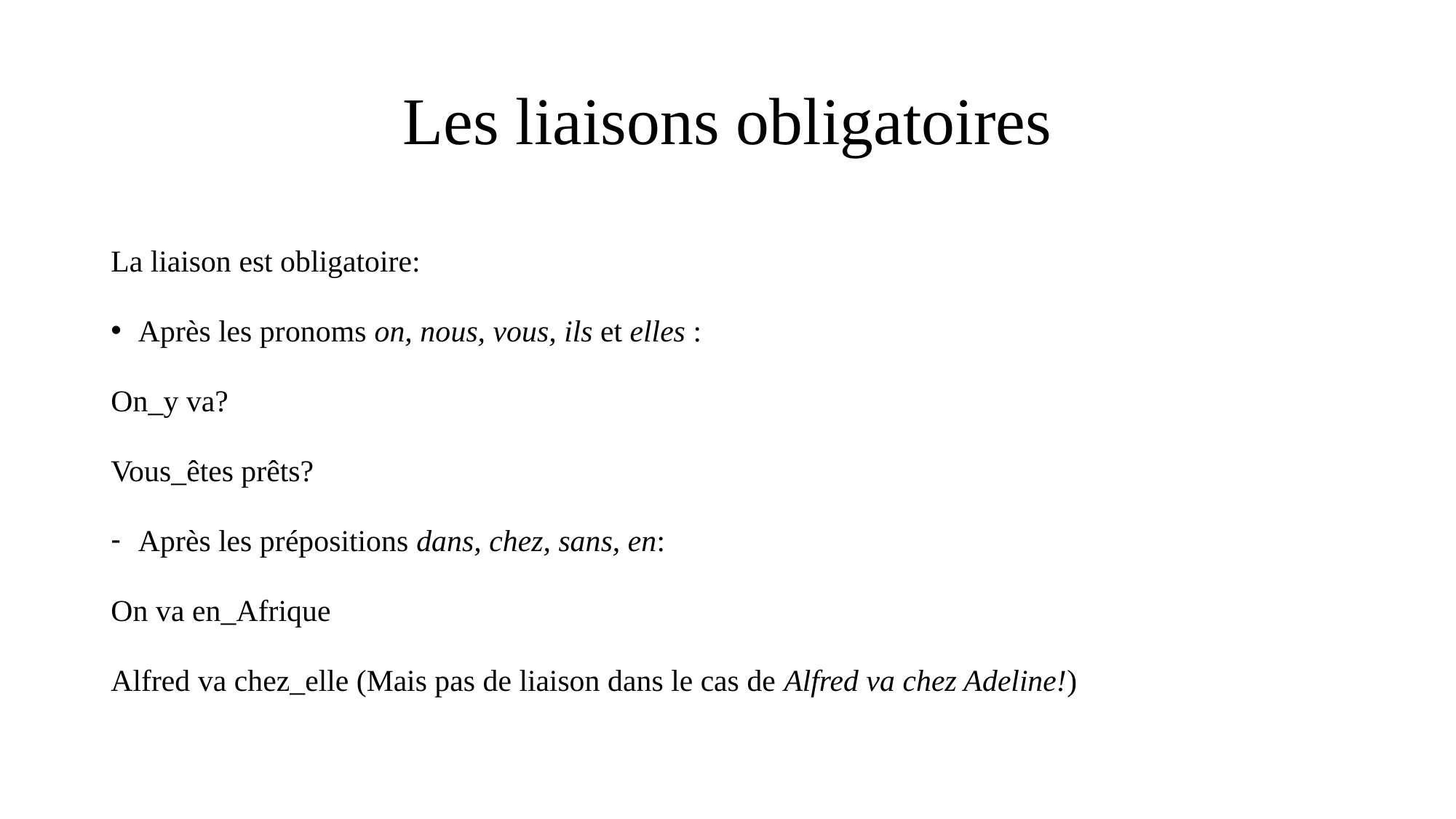

# Les liaisons obligatoires
La liaison est obligatoire:
Après les pronoms on, nous, vous, ils et elles :
On_y va?
Vous_êtes prêts?
Après les prépositions dans, chez, sans, en:
On va en_Afrique
Alfred va chez_elle (Mais pas de liaison dans le cas de Alfred va chez Adeline!)